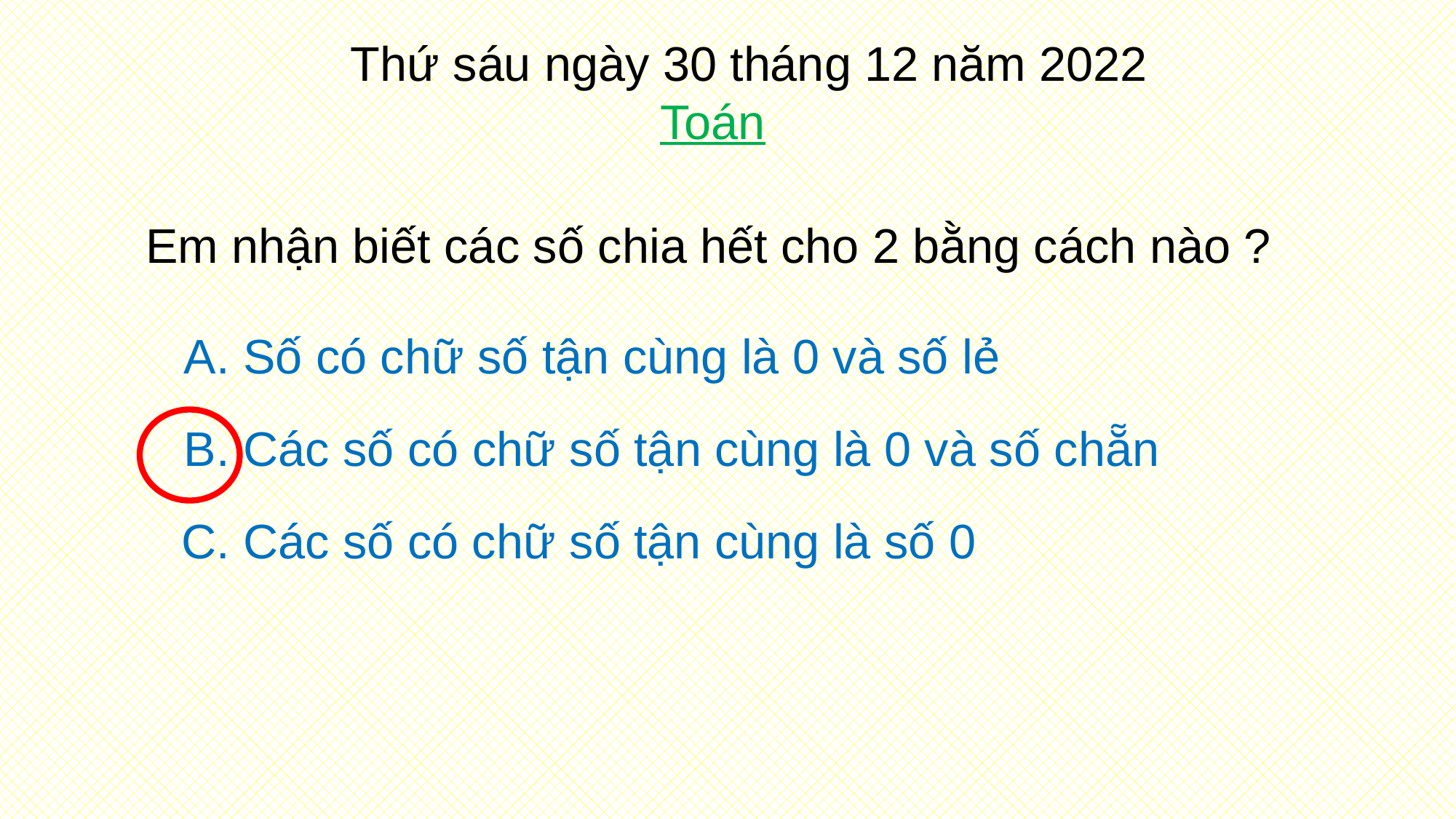

Thứ sáu ngày 30 tháng 12 năm 2022
                              Toán
 Em nhận biết các số chia hết cho 2 bằng cách nào ?
A. Số có chữ số tận cùng là 0 và số lẻ

B. Các số có chữ số tận cùng là 0 và số chẵn
C. Các số có chữ số tận cùng là số 0